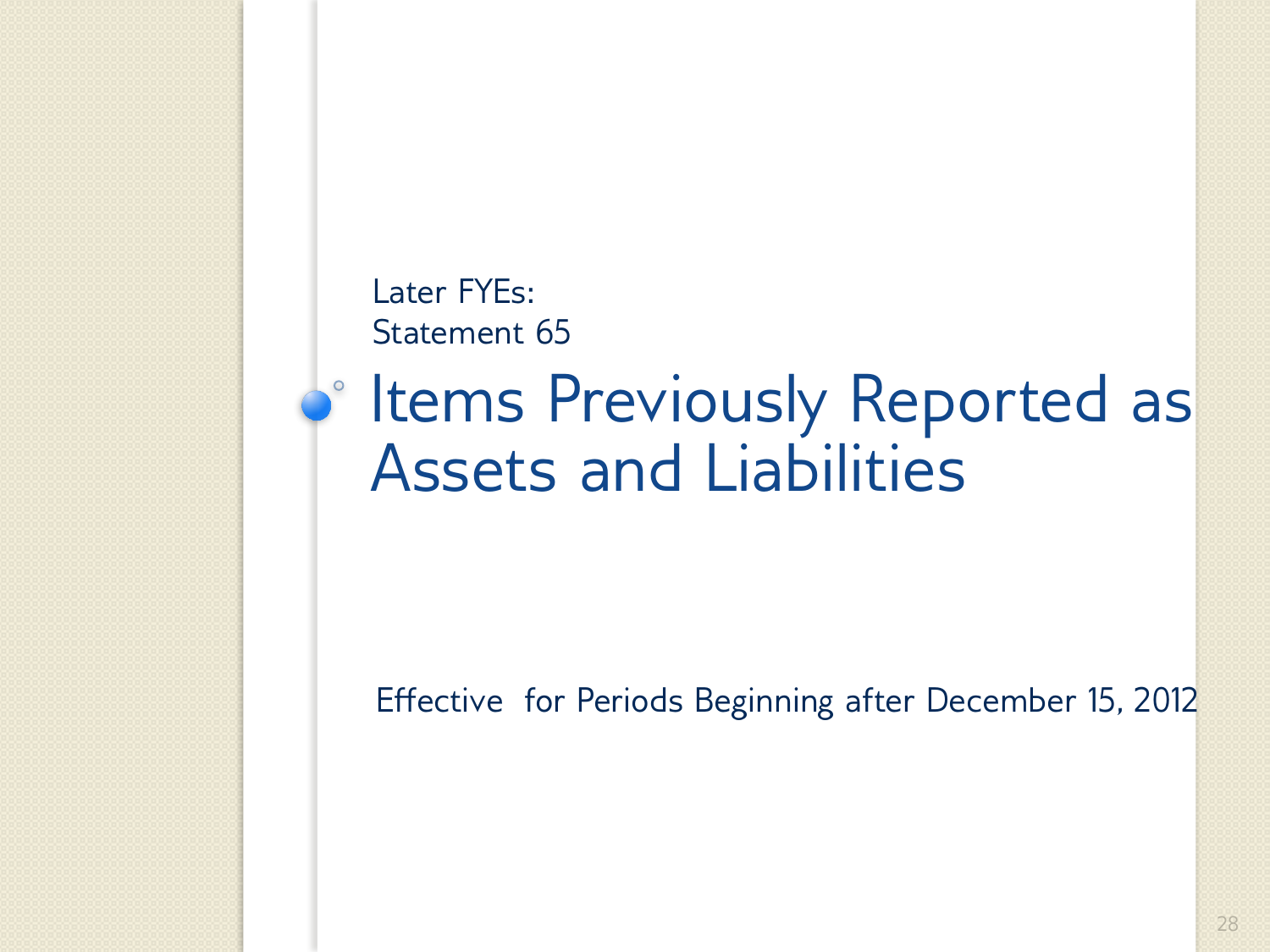

Later FYEs:
Statement 65
# Items Previously Reported as Assets and Liabilities
Effective  for Periods Beginning after December 15, 2012
28